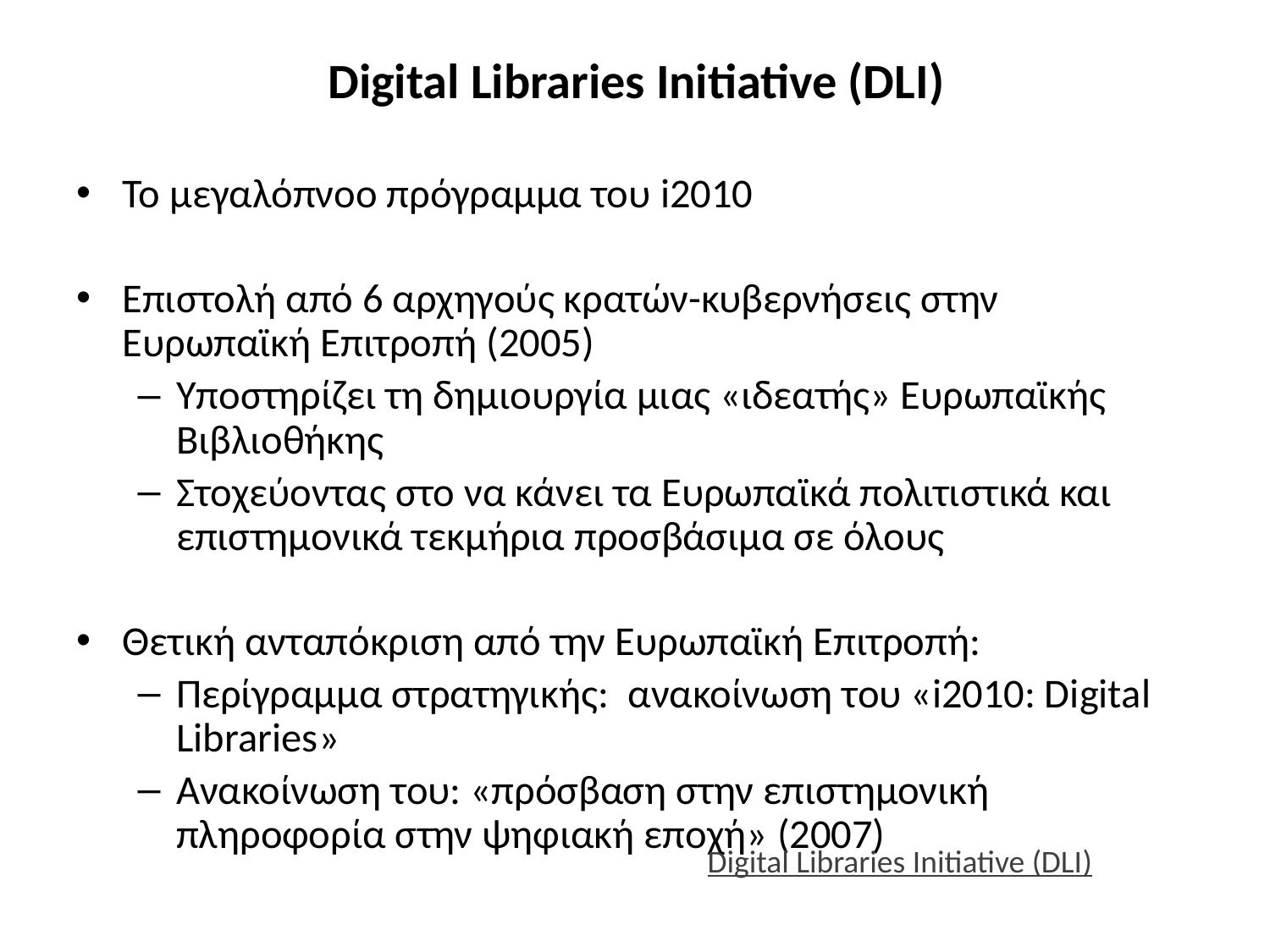

# Digital Libraries Initiative (DLI)
Το μεγαλόπνοο πρόγραμμα του i2010

Επιστολή από 6 αρχηγούς κρατών-κυβερνήσεις στην Ευρωπαϊκή Επιτροπή (2005)
Υποστηρίζει τη δημιουργία μιας «ιδεατής» Ευρωπαϊκής Βιβλιοθήκης
Στοχεύοντας στο να κάνει τα Ευρωπαϊκά πολιτιστικά και επιστημονικά τεκμήρια προσβάσιμα σε όλους

Θετική ανταπόκριση από την Ευρωπαϊκή Επιτροπή:
Περίγραμμα στρατηγικής:  ανακοίνωση του «i2010: Digital Libraries»
Ανακοίνωση του: «πρόσβαση στην επιστημονική πληροφορία στην ψηφιακή εποχή» (2007)

Digital Libraries Initiative (DLI)